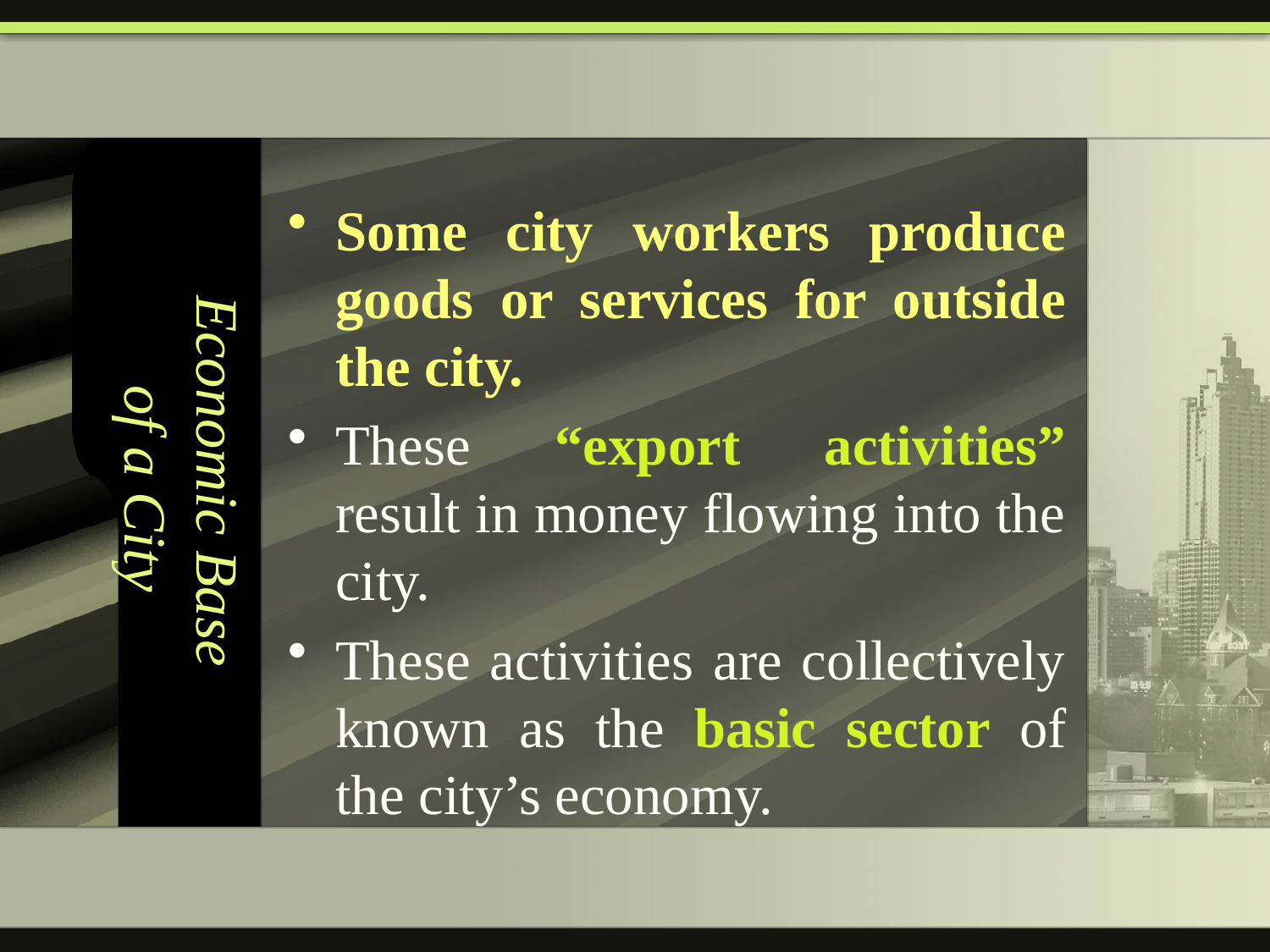

# Economic Base of a City

Some city workers produce goods or services for outside the city.
These “export activities” result in money flowing into the city.
These activities are collectively known as the basic sector of the city’s economy.